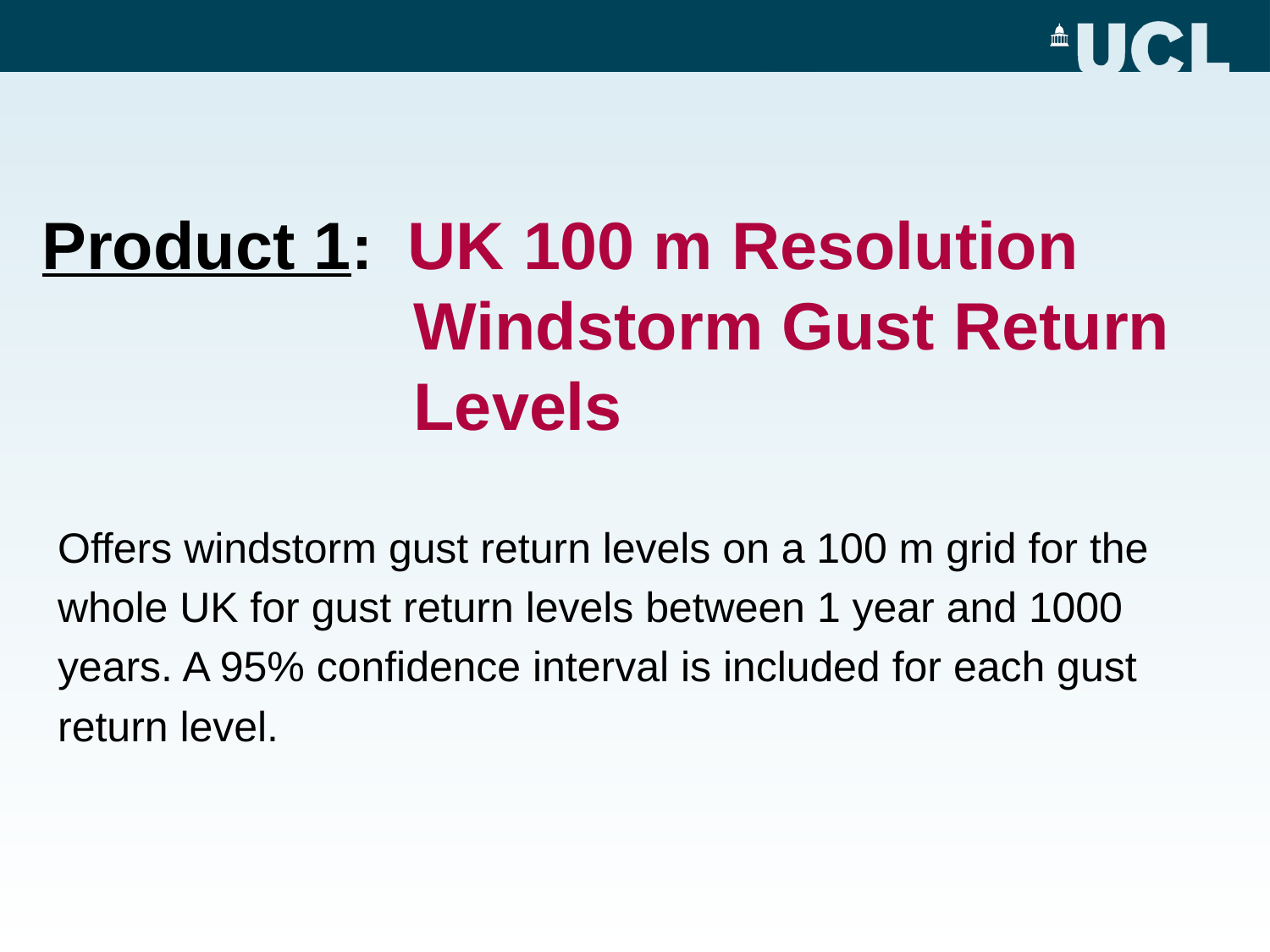

# Product 1:  UK 100 m Resolution Windstorm Gust Return Levels
Offers windstorm gust return levels on a 100 m grid for the whole UK for gust return levels between 1 year and 1000 years. A 95% confidence interval is included for each gust return level.